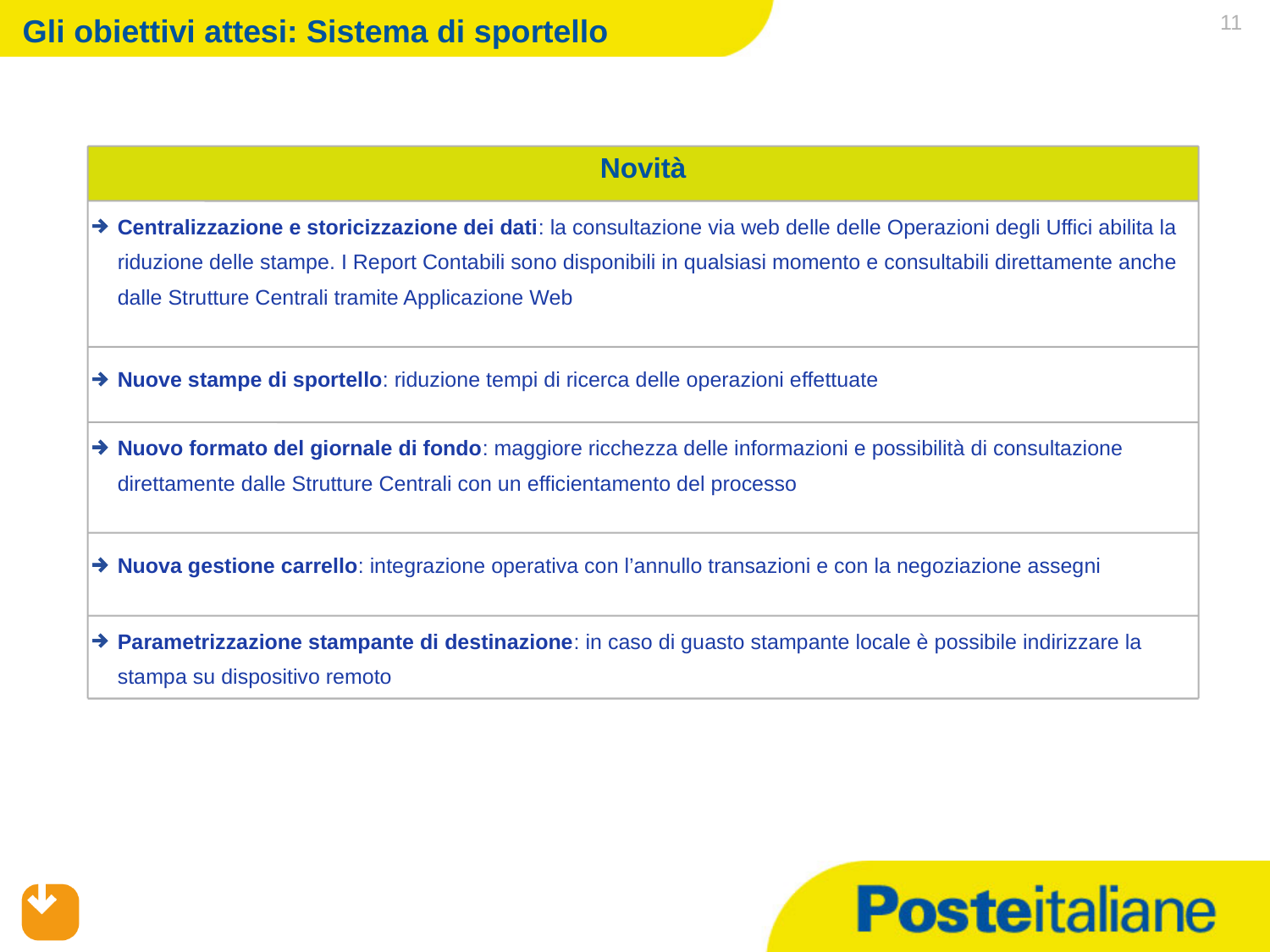

# Gli obiettivi attesi: Sistema di sportello
 11
Novità

Centralizzazione e storicizzazione dei dati: la consultazione via web delle delle Operazioni degli Uffici abilita la riduzione delle stampe. I Report Contabili sono disponibili in qualsiasi momento e consultabili direttamente anche dalle Strutture Centrali tramite Applicazione Web

Nuove stampe di sportello: riduzione tempi di ricerca delle operazioni effettuate
Nuovo formato del giornale di fondo: maggiore ricchezza delle informazioni e possibilità di consultazione direttamente dalle Strutture Centrali con un efficientamento del processo

Nuova gestione carrello: integrazione operativa con l’annullo transazioni e con la negoziazione assegni
Parametrizzazione stampante di destinazione: in caso di guasto stampante locale è possibile indirizzare la stampa su dispositivo remoto